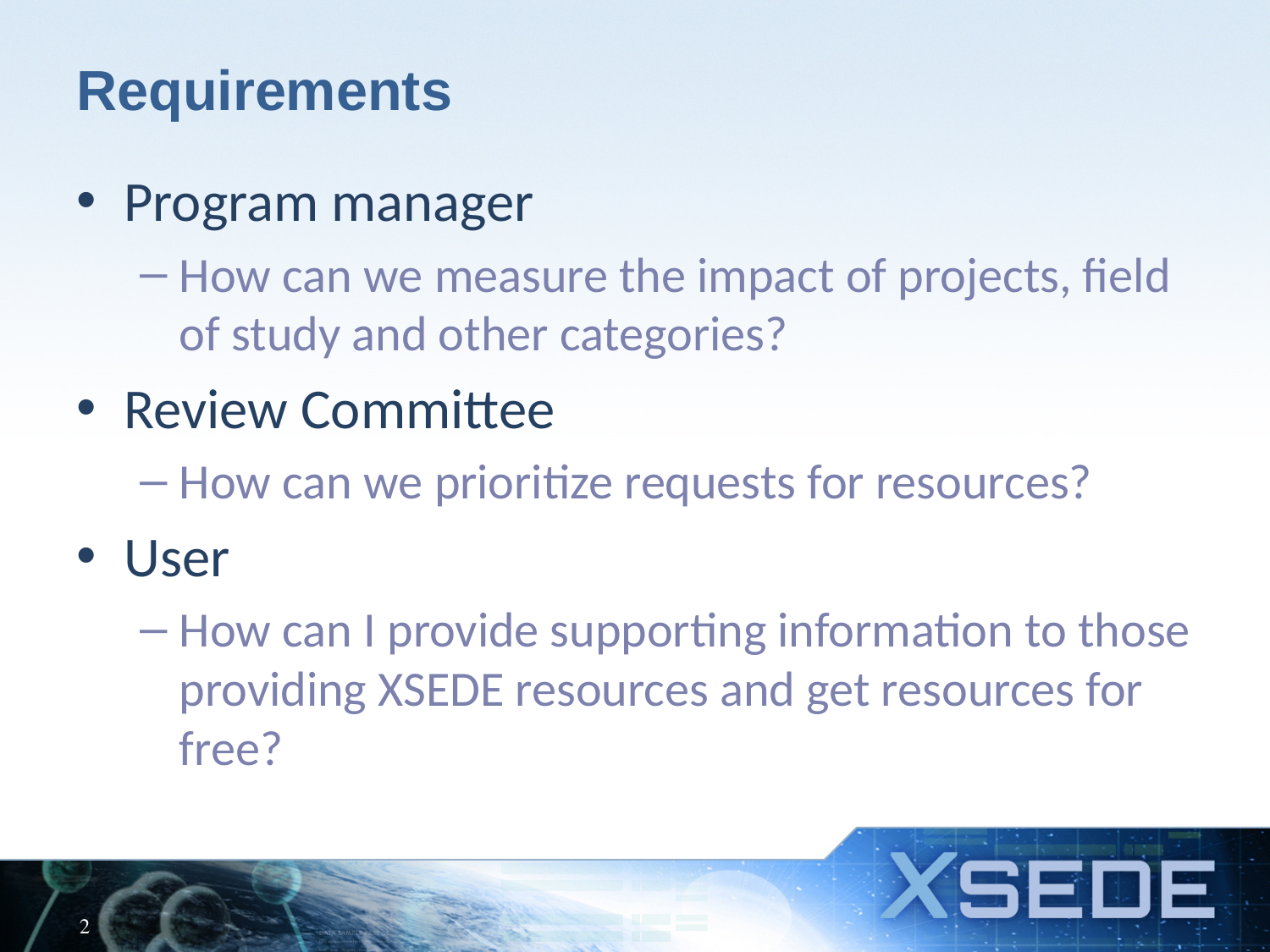

# Requirements
Program manager
How can we measure the impact of projects, field of study and other categories?
Review Committee
How can we prioritize requests for resources?
User
How can I provide supporting information to those providing XSEDE resources and get resources for free?
2